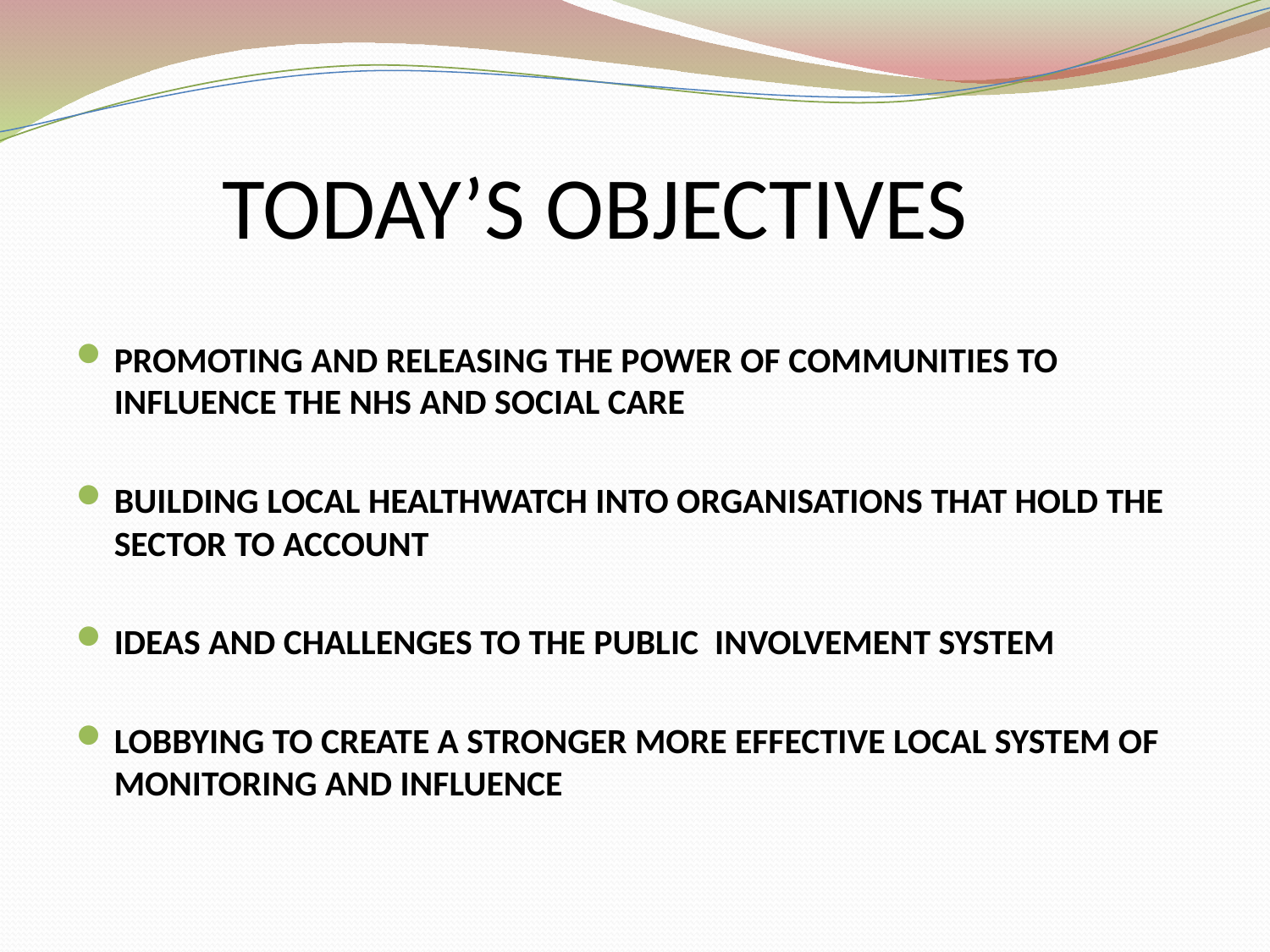

# TODAY’S OBJECTIVES

PROMOTING AND RELEASING THE POWER OF COMMUNITIES TO INFLUENCE THE NHS AND SOCIAL CARE

BUILDING LOCAL HEALTHWATCH INTO ORGANISATIONS THAT HOLD THE SECTOR TO ACCOUNT

IDEAS AND CHALLENGES TO THE PUBLIC  INVOLVEMENT SYSTEM

LOBBYING TO CREATE A STRONGER MORE EFFECTIVE LOCAL SYSTEM OF MONITORING AND INFLUENCE